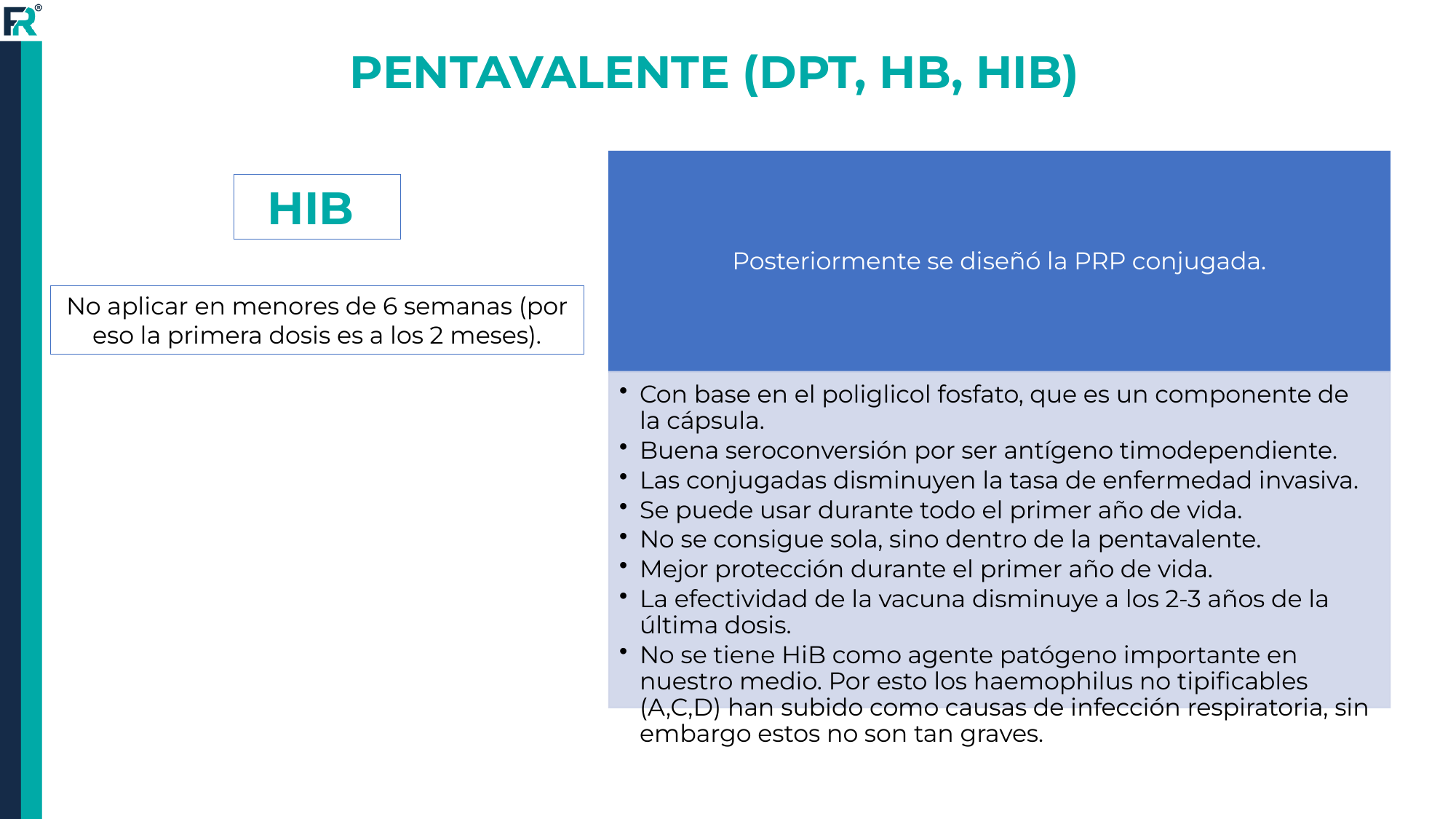

PENTAVALENTE (DPT, HB, HIB)
Posteriormente se diseñó la PRP conjugada.
Con base en el poliglicol fosfato, que es un componente de la cápsula.
Buena seroconversión por ser antígeno timodependiente.
Las conjugadas disminuyen la tasa de enfermedad invasiva.
Se puede usar durante todo el primer año de vida.
No se consigue sola, sino dentro de la pentavalente.
Mejor protección durante el primer año de vida.
La efectividad de la vacuna disminuye a los 2-3 años de la última dosis.
No se tiene HiB como agente patógeno importante en nuestro medio. Por esto los haemophilus no tipificables (A,C,D) han subido como causas de infección respiratoria, sin embargo estos no son tan graves.
HIB
No aplicar en menores de 6 semanas (por eso la primera dosis es a los 2 meses).